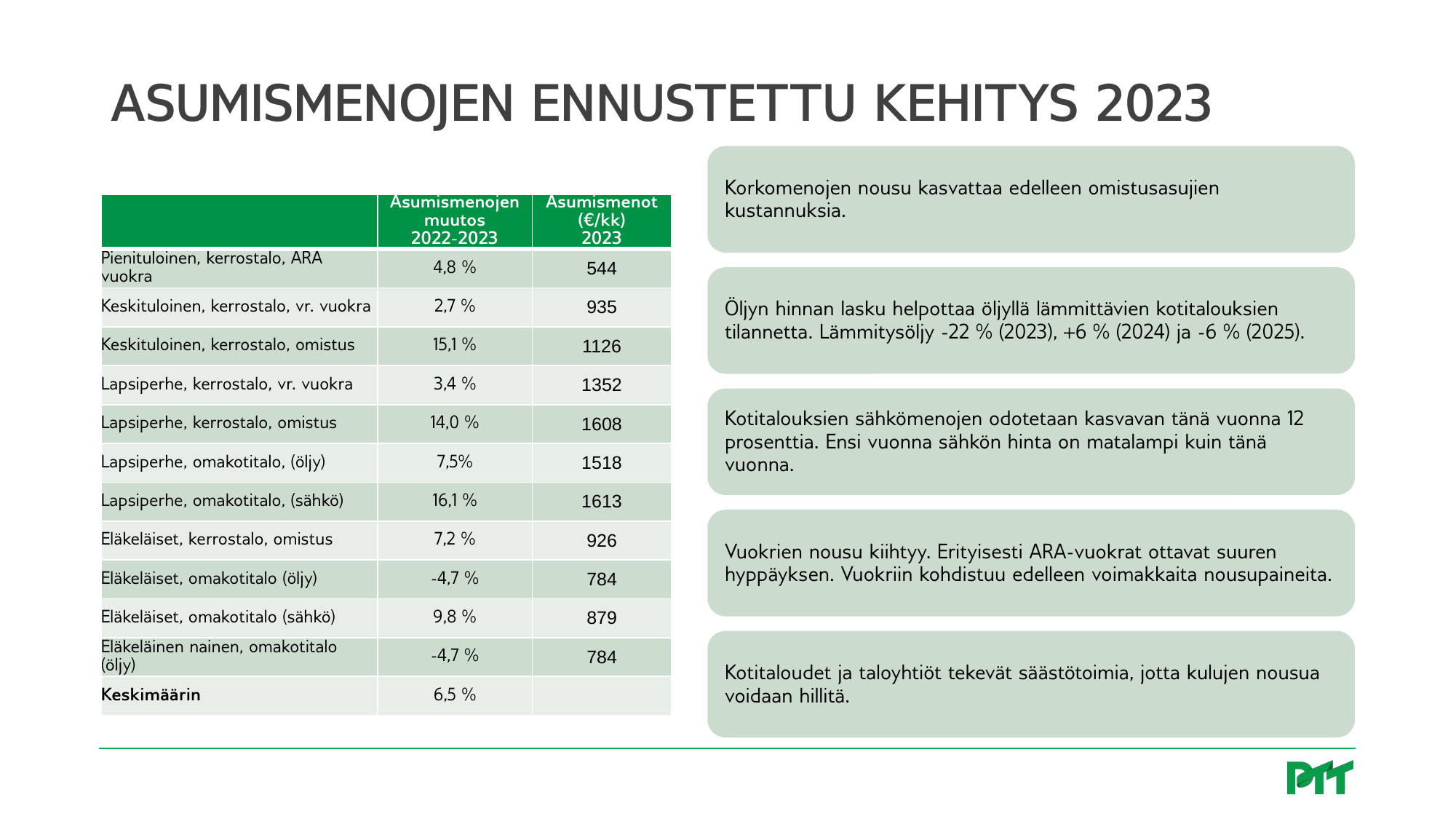

# Asumismenojen ennustettu kehitys 2023
Korkomenojen nousu kasvattaa edelleen omistusasujien kustannuksia.
Öljyn hinnan lasku helpottaa öljyllä lämmittävien kotitalouksien tilannetta. Lämmitysöljy -22 % (2023), +6 % (2024) ja -6 % (2025).
Kotitalouksien sähkömenojen odotetaan kasvavan tänä vuonna 12 prosenttia. Ensi vuonna sähkön hinta on matalampi kuin tänä vuonna.
Vuokrien nousu kiihtyy. Erityisesti ARA-vuokrat ottavat suuren hyppäyksen. Vuokriin kohdistuu edelleen voimakkaita nousupaineita.
Kotitaloudet ja taloyhtiöt tekevät säästötoimia, jotta kulujen nousua voidaan hillitä.
|  | Asumismenojen muutos 2022-2023 | Asumismenot (€/kk) 2023 |
| --- | --- | --- |
| Pienituloinen, kerrostalo, ARA vuokra | 4,8 % | 544 |
| Keskituloinen, kerrostalo, vr. vuokra | 2,7 % | 935 |
| Keskituloinen, kerrostalo, omistus | 15,1 % | 1126 |
| Lapsiperhe, kerrostalo, vr. vuokra | 3,4 % | 1352 |
| Lapsiperhe, kerrostalo, omistus | 14,0 % | 1608 |
| Lapsiperhe, omakotitalo, (öljy) | 7,5% | 1518 |
| Lapsiperhe, omakotitalo, (sähkö) | 16,1 % | 1613 |
| Eläkeläiset, kerrostalo, omistus | 7,2 % | 926 |
| Eläkeläiset, omakotitalo (öljy) | -4,7 % | 784 |
| Eläkeläiset, omakotitalo (sähkö) | 9,8 % | 879 |
| Eläkeläinen nainen, omakotitalo (öljy) | -4,7 % | 784 |
| Keskimäärin | 6,5 % |  |